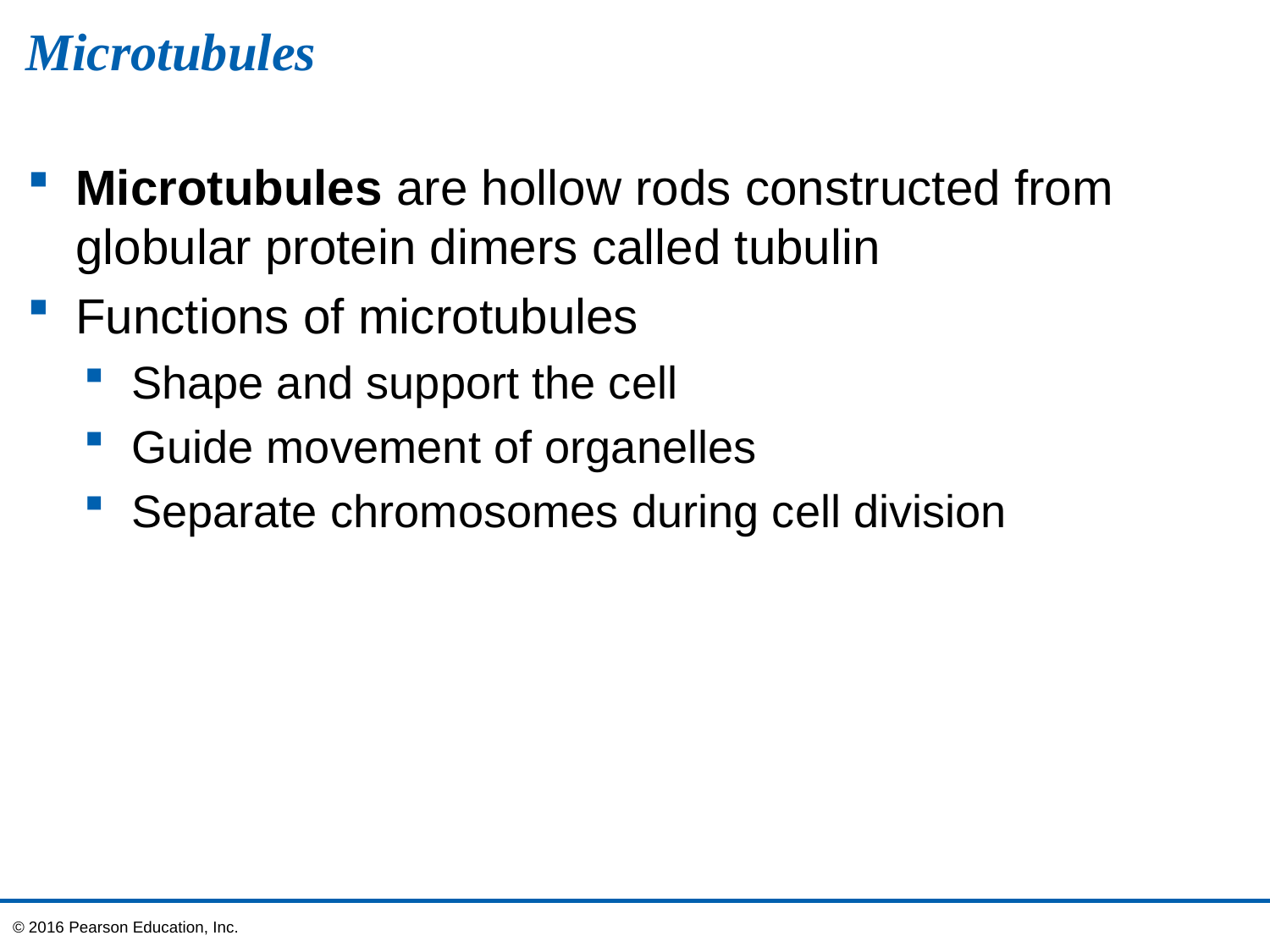

# Microtubules
Microtubules are hollow rods constructed from globular protein dimers called tubulin
Functions of microtubules
Shape and support the cell
Guide movement of organelles
Separate chromosomes during cell division
© 2016 Pearson Education, Inc.